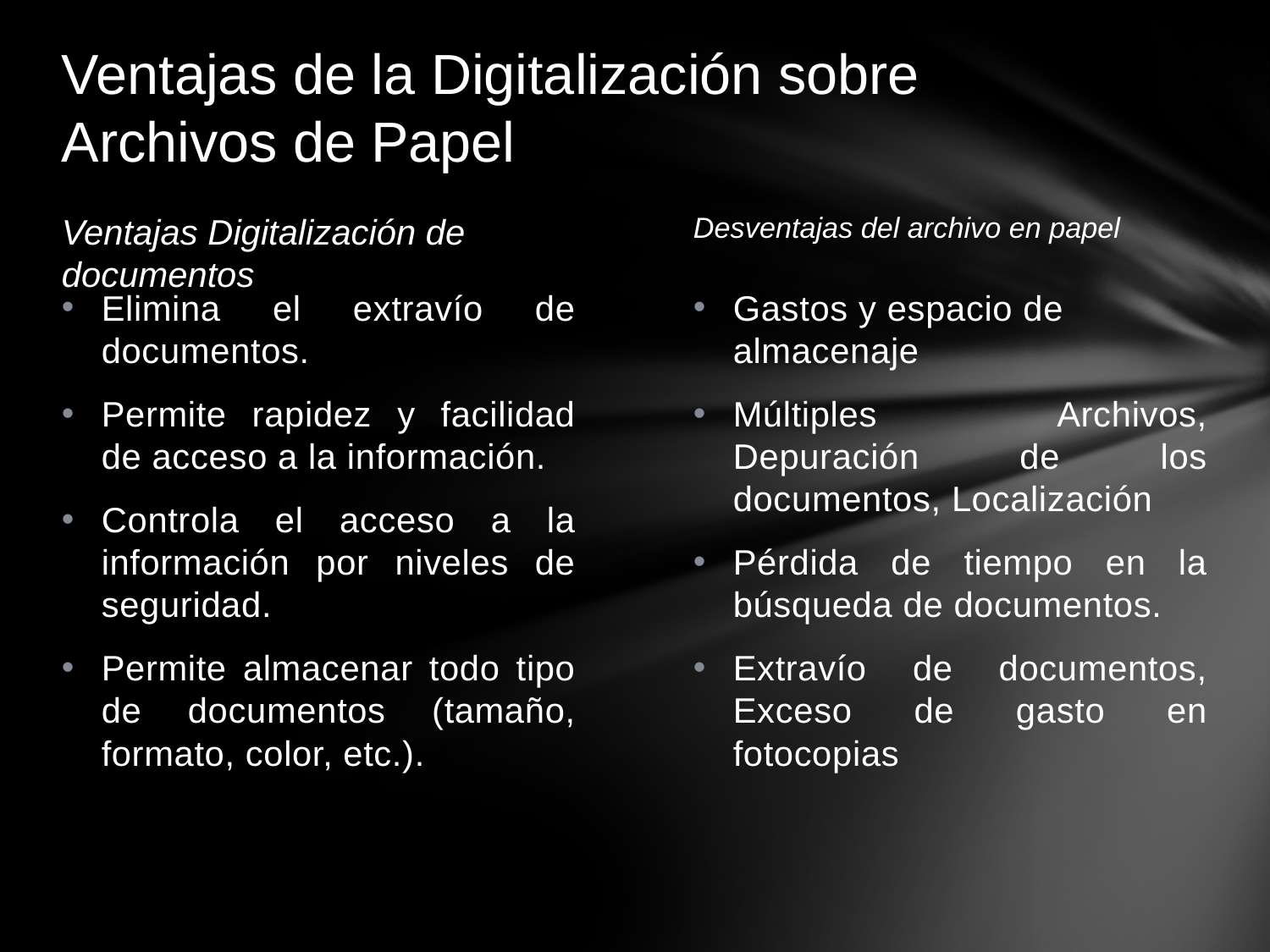

# Ventajas de la Digitalización sobre Archivos de Papel
Ventajas Digitalización de documentos
Desventajas del archivo en papel
Elimina el extravío de documentos.
Permite rapidez y facilidad de acceso a la información.
Controla el acceso a la información por niveles de seguridad.
Permite almacenar todo tipo de documentos (tamaño, formato, color, etc.).

Gastos y espacio de almacenaje
Múltiples Archivos, Depuración de los documentos, Localización
Pérdida de tiempo en la búsqueda de documentos.
Extravío de documentos, Exceso de gasto en fotocopias